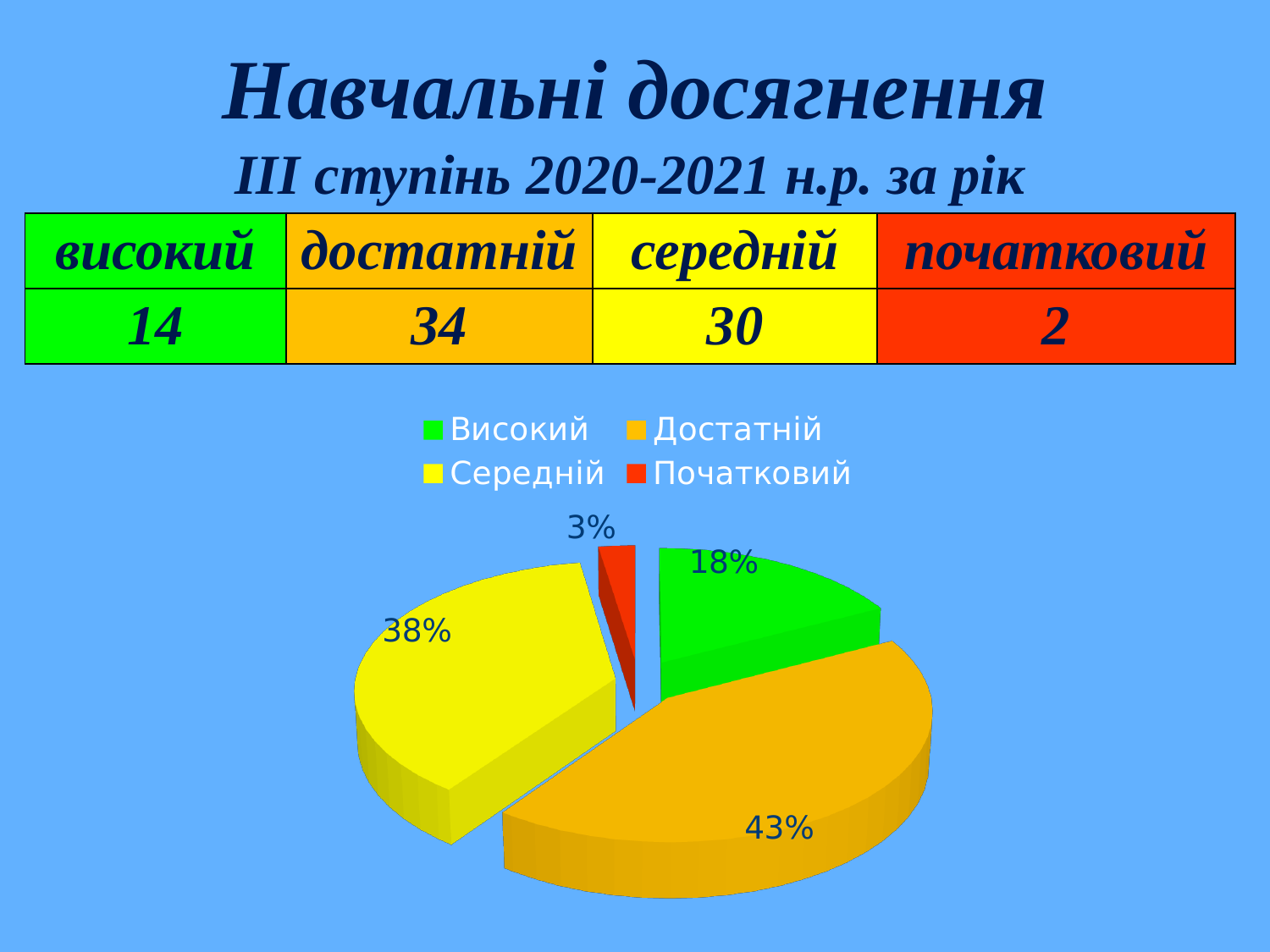

# Навчальні досягнення
| ІІІ ступінь 2020-2021 н.р. за рік |  |  |  |
| --- | --- | --- | --- |
| високий | достатній | середній | початковий |
| 14 | 34 | 30 | 2 |

[unsupported chart]

[unsupported chart]

[unsupported chart]